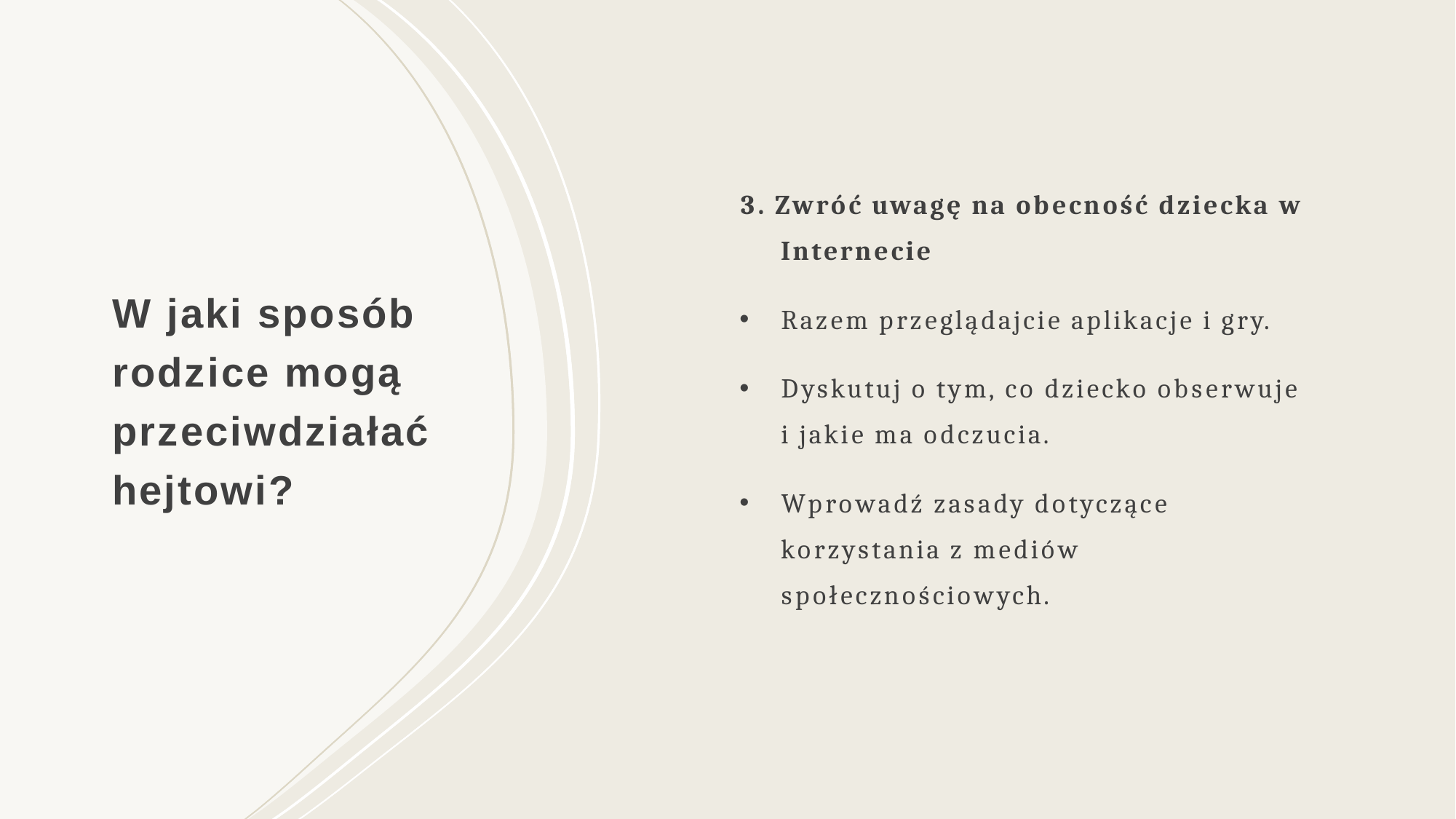

3. Zwróć uwagę na obecność dziecka w Internecie
Razem przeglądajcie aplikacje i gry.
Dyskutuj o tym, co dziecko obserwuje i jakie ma odczucia.
Wprowadź zasady dotyczące korzystania z mediów społecznościowych.
# W jaki sposób rodzice mogą przeciwdziałać hejtowi?